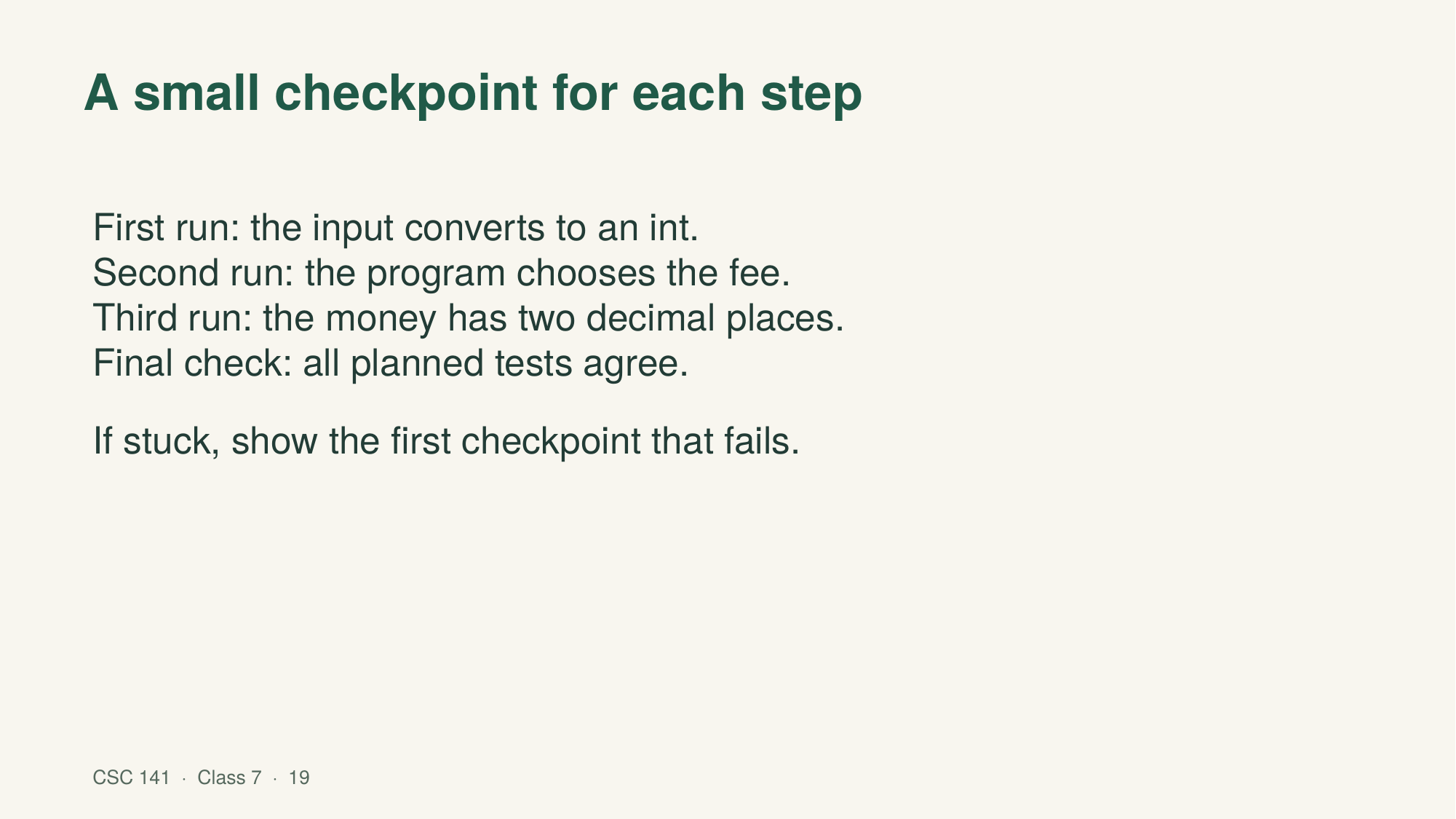

A small checkpoint for each step
First run: the input converts to an int.
Second run: the program chooses the fee.
Third run: the money has two decimal places.
Final check: all planned tests agree.

If stuck, show the first checkpoint that fails.
CSC 141  ·  Class 7  ·  19